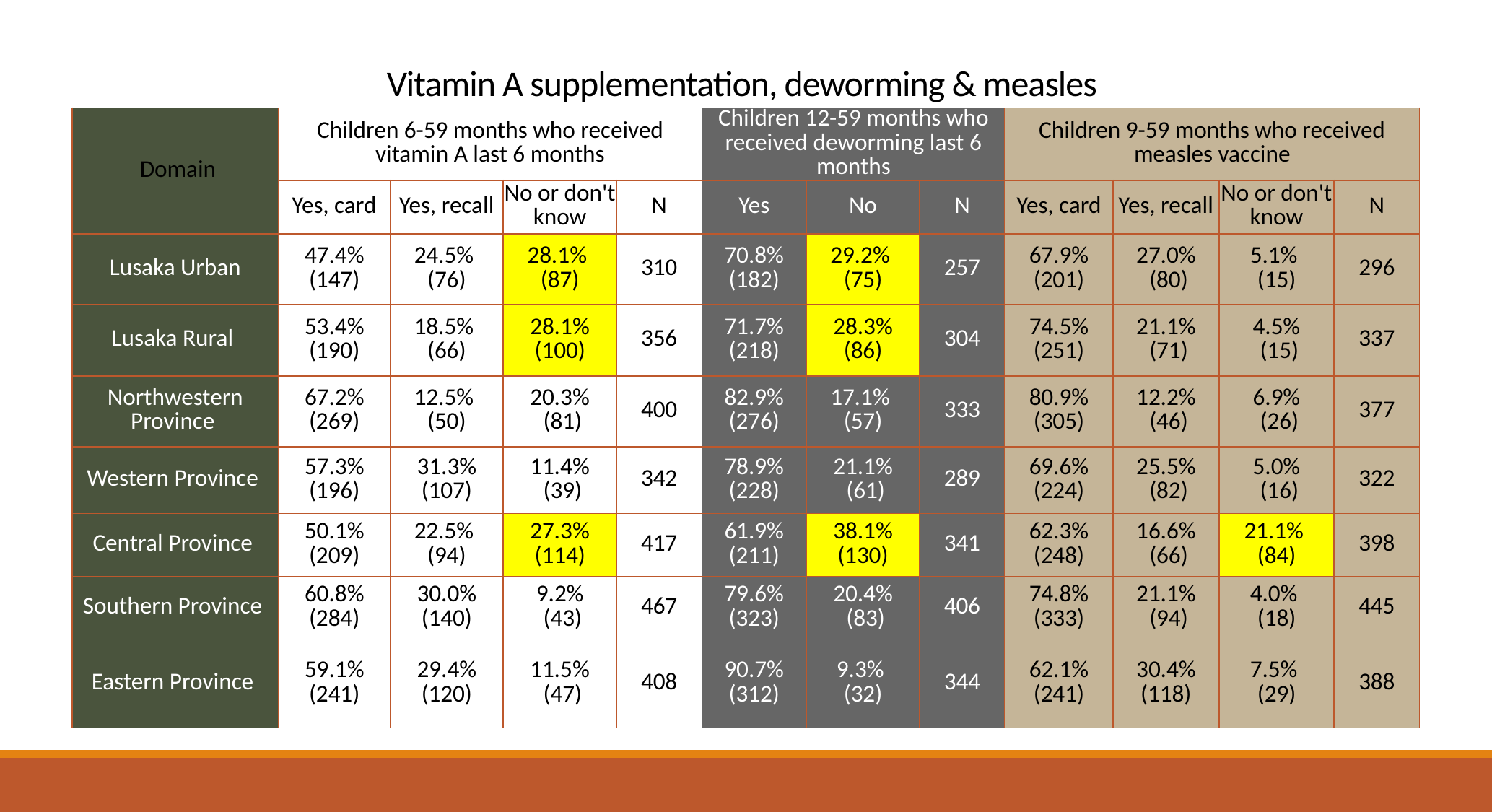

# Vitamin A supplementation, deworming & measles
| Domain | Children 6-59 months who received vitamin A last 6 months |  |  |  | Children 12-59 months who received deworming last 6 months |  |  | Children 9-59 months who received measles vaccine |  |  |  |
| --- | --- | --- | --- | --- | --- | --- | --- | --- | --- | --- | --- |
|  | Yes, card | Yes, recall | No or don't know | N | Yes | No | N | Yes, card | Yes, recall | No or don't know | N |
| Lusaka Urban | 47.4% (147) | 24.5% (76) | 28.1% (87) | 310 | 70.8% (182) | 29.2% (75) | 257 | 67.9% (201) | 27.0% (80) | 5.1% (15) | 296 |
| Lusaka Rural | 53.4% (190) | 18.5% (66) | 28.1% (100) | 356 | 71.7% (218) | 28.3% (86) | 304 | 74.5% (251) | 21.1% (71) | 4.5% (15) | 337 |
| Northwestern Province | 67.2% (269) | 12.5% (50) | 20.3% (81) | 400 | 82.9% (276) | 17.1% (57) | 333 | 80.9% (305) | 12.2% (46) | 6.9% (26) | 377 |
| Western Province | 57.3% (196) | 31.3% (107) | 11.4% (39) | 342 | 78.9% (228) | 21.1% (61) | 289 | 69.6% (224) | 25.5% (82) | 5.0% (16) | 322 |
| Central Province | 50.1% (209) | 22.5% (94) | 27.3% (114) | 417 | 61.9% (211) | 38.1% (130) | 341 | 62.3% (248) | 16.6% (66) | 21.1% (84) | 398 |
| Southern Province | 60.8% (284) | 30.0% (140) | 9.2% (43) | 467 | 79.6% (323) | 20.4% (83) | 406 | 74.8% (333) | 21.1% (94) | 4.0% (18) | 445 |
| Eastern Province | 59.1% (241) | 29.4% (120) | 11.5% (47) | 408 | 90.7% (312) | 9.3% (32) | 344 | 62.1% (241) | 30.4% (118) | 7.5% (29) | 388 |